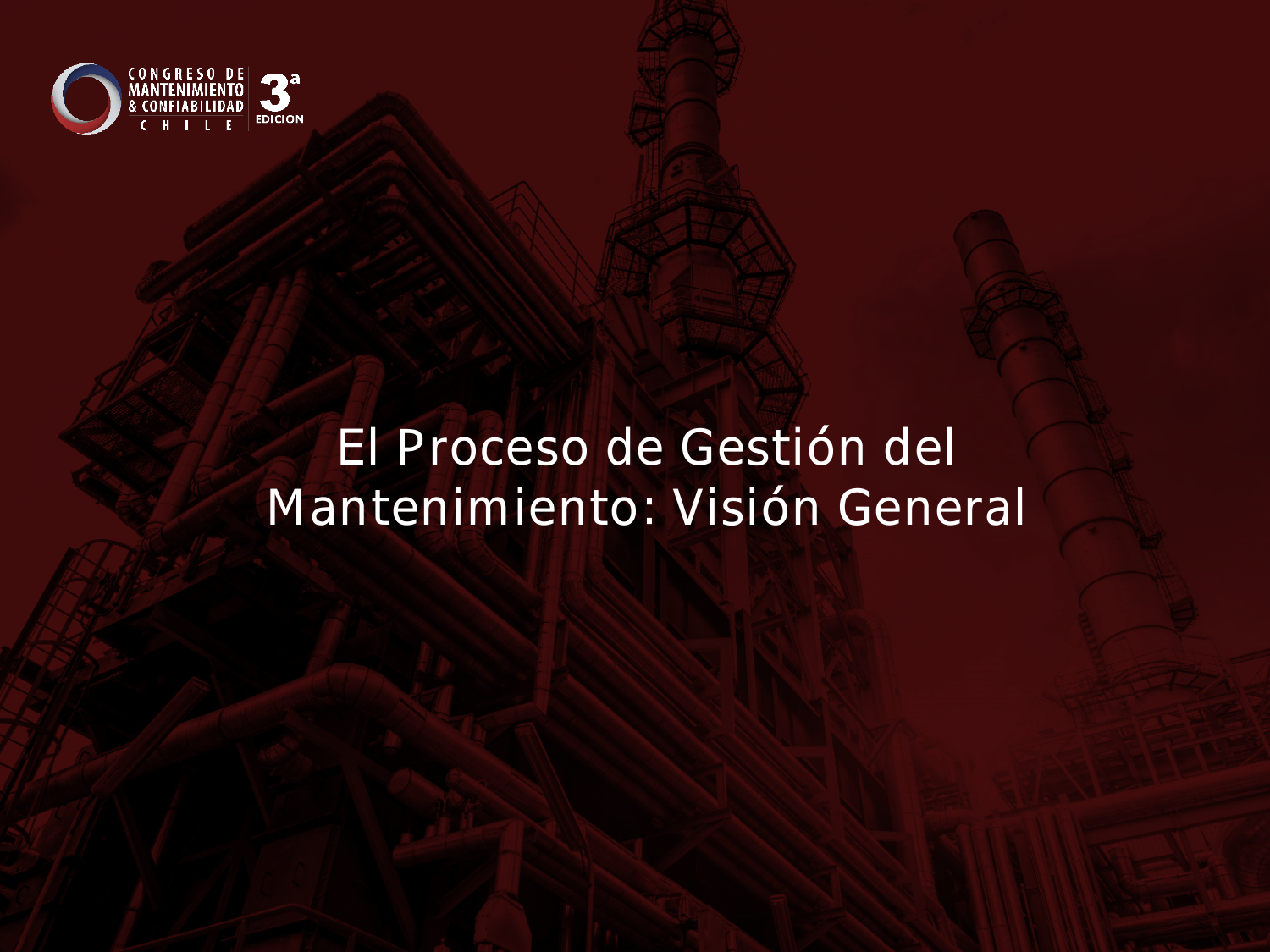

El Proceso de Gestión del Mantenimiento: Visión General